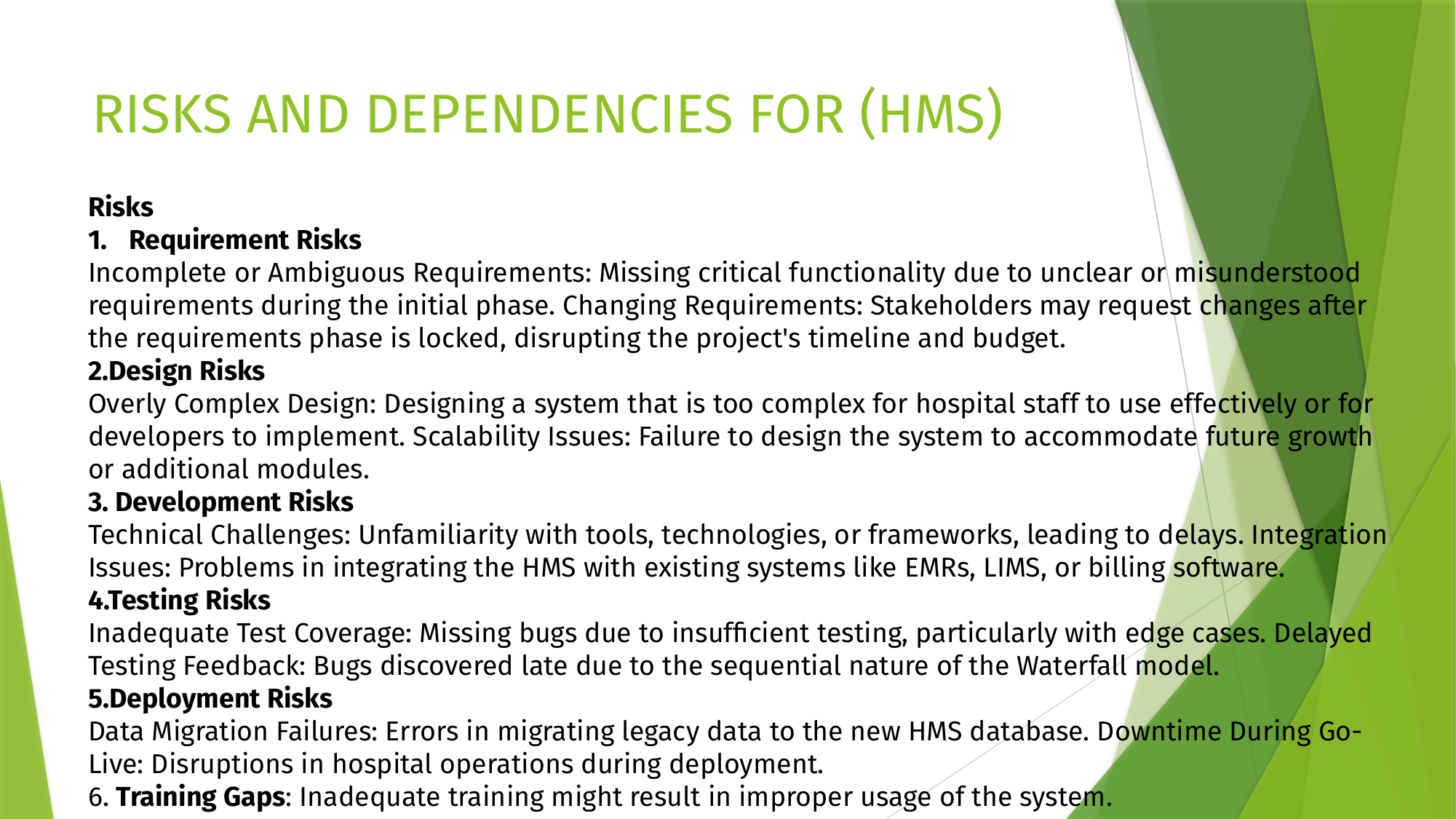

# RISKS AND DEPENDENCIES FOR (HMS)
Risks
Requirement Risks
Incomplete or Ambiguous Requirements: Missing critical functionality due to unclear or misunderstood requirements during the initial phase. Changing Requirements: Stakeholders may request changes after the requirements phase is locked, disrupting the project's timeline and budget.
2.Design Risks
Overly Complex Design: Designing a system that is too complex for hospital staff to use effectively or for developers to implement. Scalability Issues: Failure to design the system to accommodate future growth or additional modules.
3. Development Risks
Technical Challenges: Unfamiliarity with tools, technologies, or frameworks, leading to delays. Integration Issues: Problems in integrating the HMS with existing systems like EMRs, LIMS, or billing software.
4.Testing Risks
Inadequate Test Coverage: Missing bugs due to insufficient testing, particularly with edge cases. Delayed Testing Feedback: Bugs discovered late due to the sequential nature of the Waterfall model.
5.Deployment Risks
Data Migration Failures: Errors in migrating legacy data to the new HMS database. Downtime During Go-Live: Disruptions in hospital operations during deployment.
6. Training Gaps: Inadequate training might result in improper usage of the system.